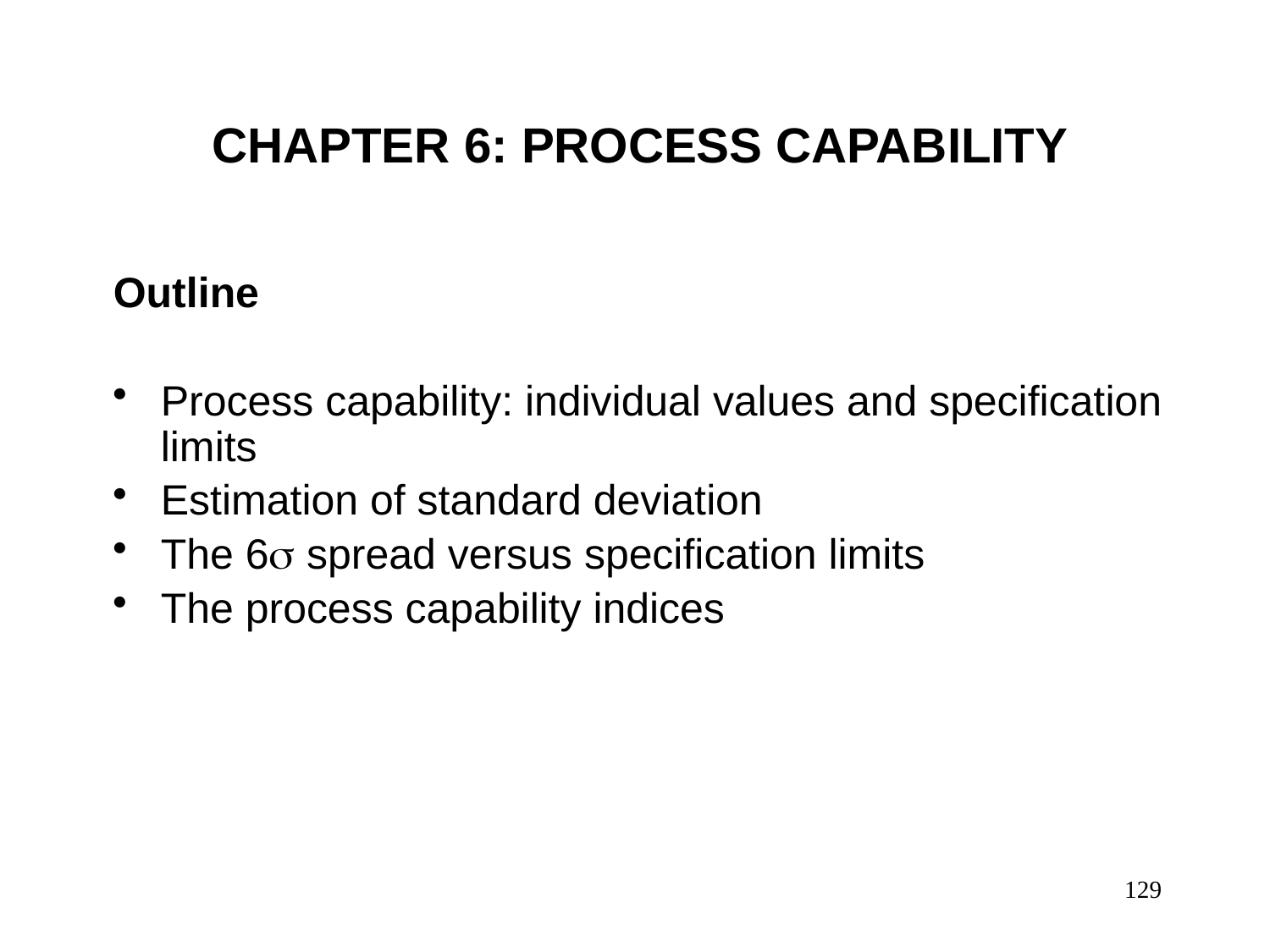

CHAPTER 6: PROCESS CAPABILITY
Outline

Process capability: individual values and specification limits
Estimation of standard deviation
The 6σ spread versus specification limits
The process capability indices
129